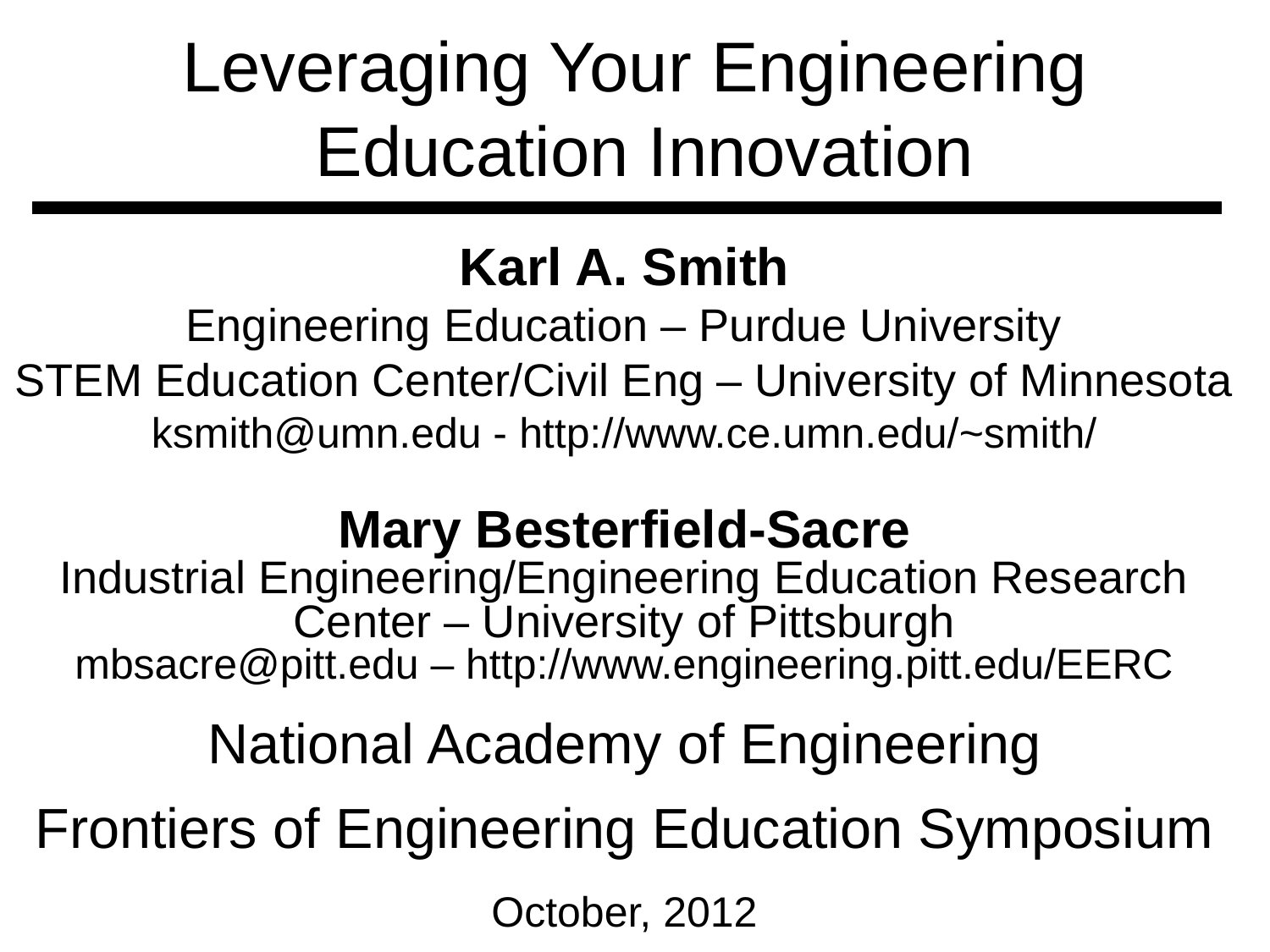

# Leveraging Your Engineering Education Innovation

Karl A. Smith
Engineering Education – Purdue University
STEM Education Center/Civil Eng – University of Minnesota
ksmith@umn.edu - http://www.ce.umn.edu/~smith/

Mary Besterfield-Sacre
Industrial Engineering/Engineering Education Research Center – University of Pittsburgh
mbsacre@pitt.edu – http://www.engineering.pitt.edu/EERC

National Academy of Engineering

Frontiers of Engineering Education Symposium

October, 2012